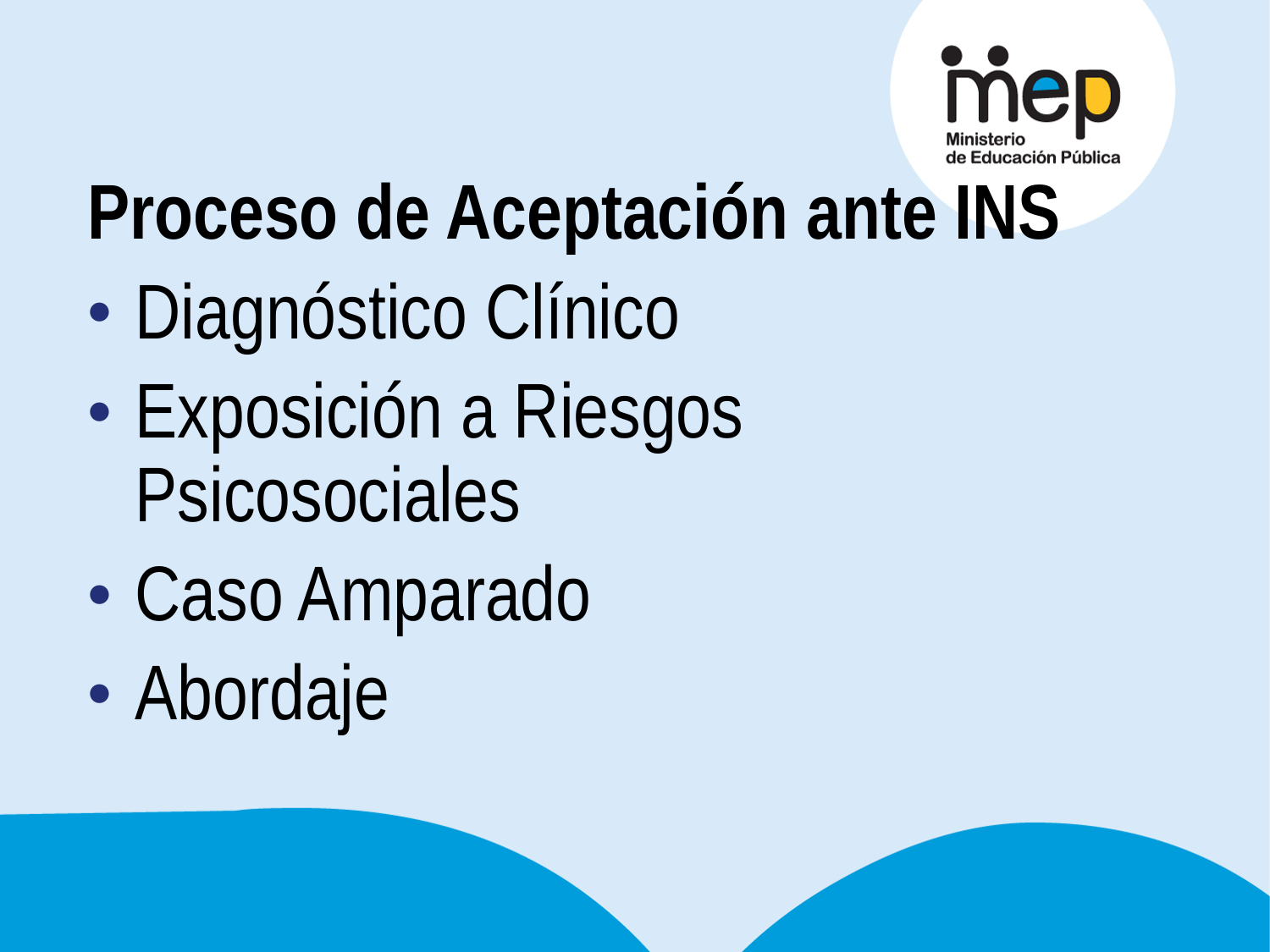

Proceso de Aceptación ante INS
Diagnóstico Clínico
Exposición a Riesgos Psicosociales
Caso Amparado
Abordaje